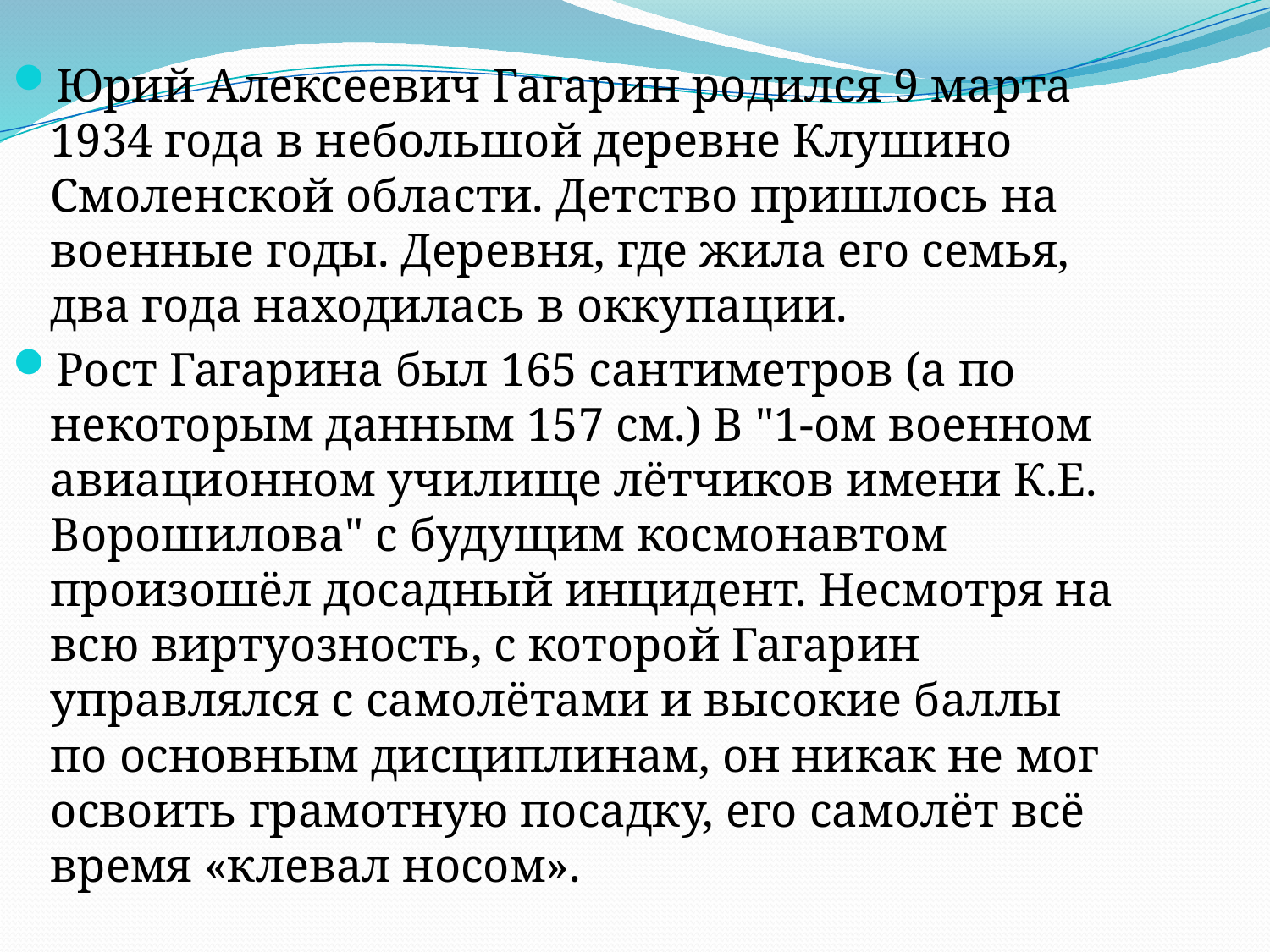

Юрий Алексеевич Гагарин родился 9 марта 1934 года в небольшой деревне Клушино Смоленской области. Детство пришлось на военные годы. Деревня, где жила его семья, два года находилась в оккупации.
Рост Гагарина был 165 сантиметров (а по некоторым данным 157 см.) В "1-ом военном авиационном училище лётчиков имени К.Е. Ворошилова" с будущим космонавтом произошёл досадный инцидент. Несмотря на всю виртуозность, с которой Гагарин управлялся с самолётами и высокие баллы по основным дисциплинам, он никак не мог освоить грамотную посадку, его самолёт всё время «клевал носом».